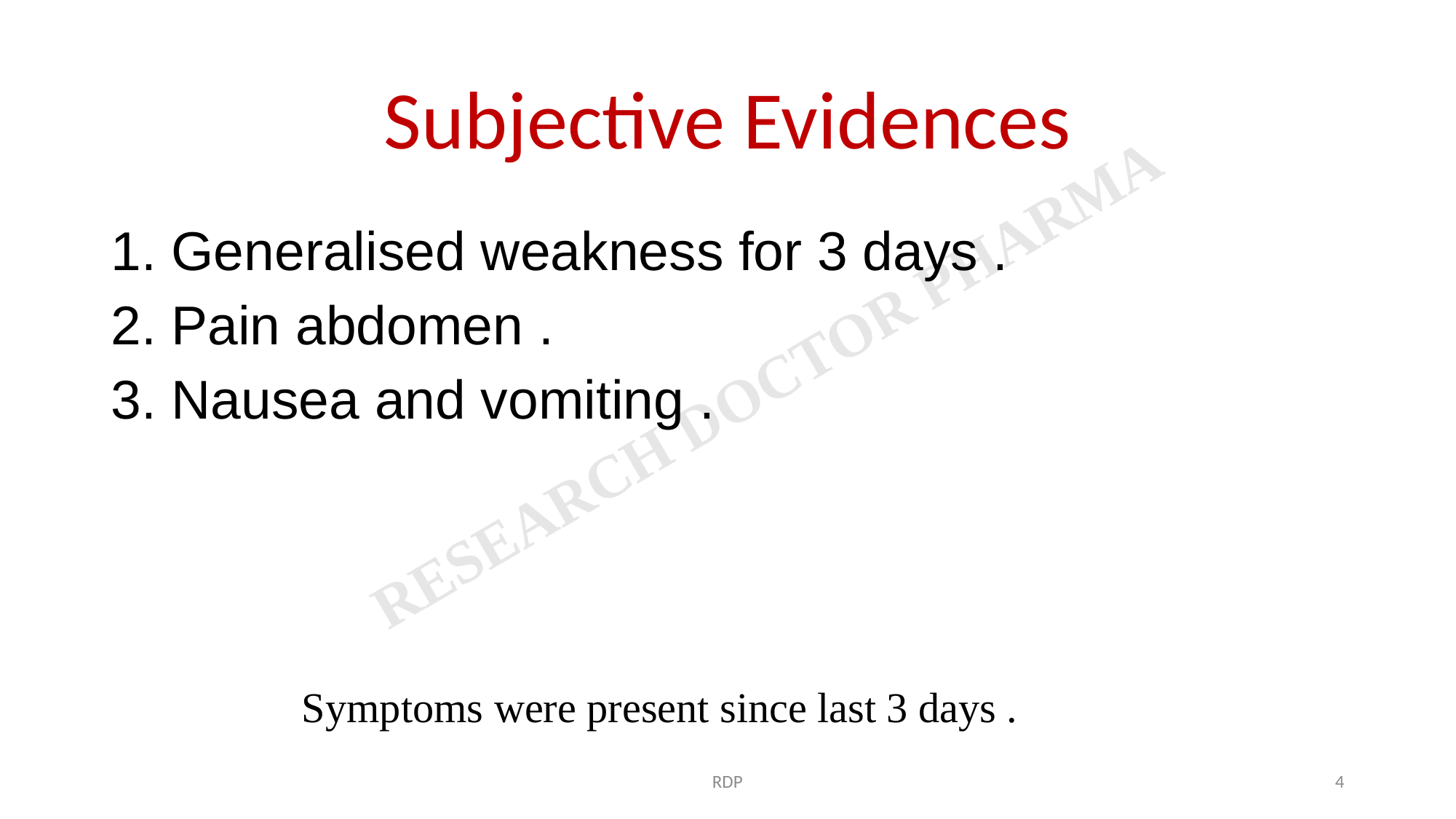

# Subjective Evidences
1. Generalised weakness for 3 days .
2. Pain abdomen .
3. Nausea and vomiting .

                         Symptoms were present since last 3 days .
RDP
4